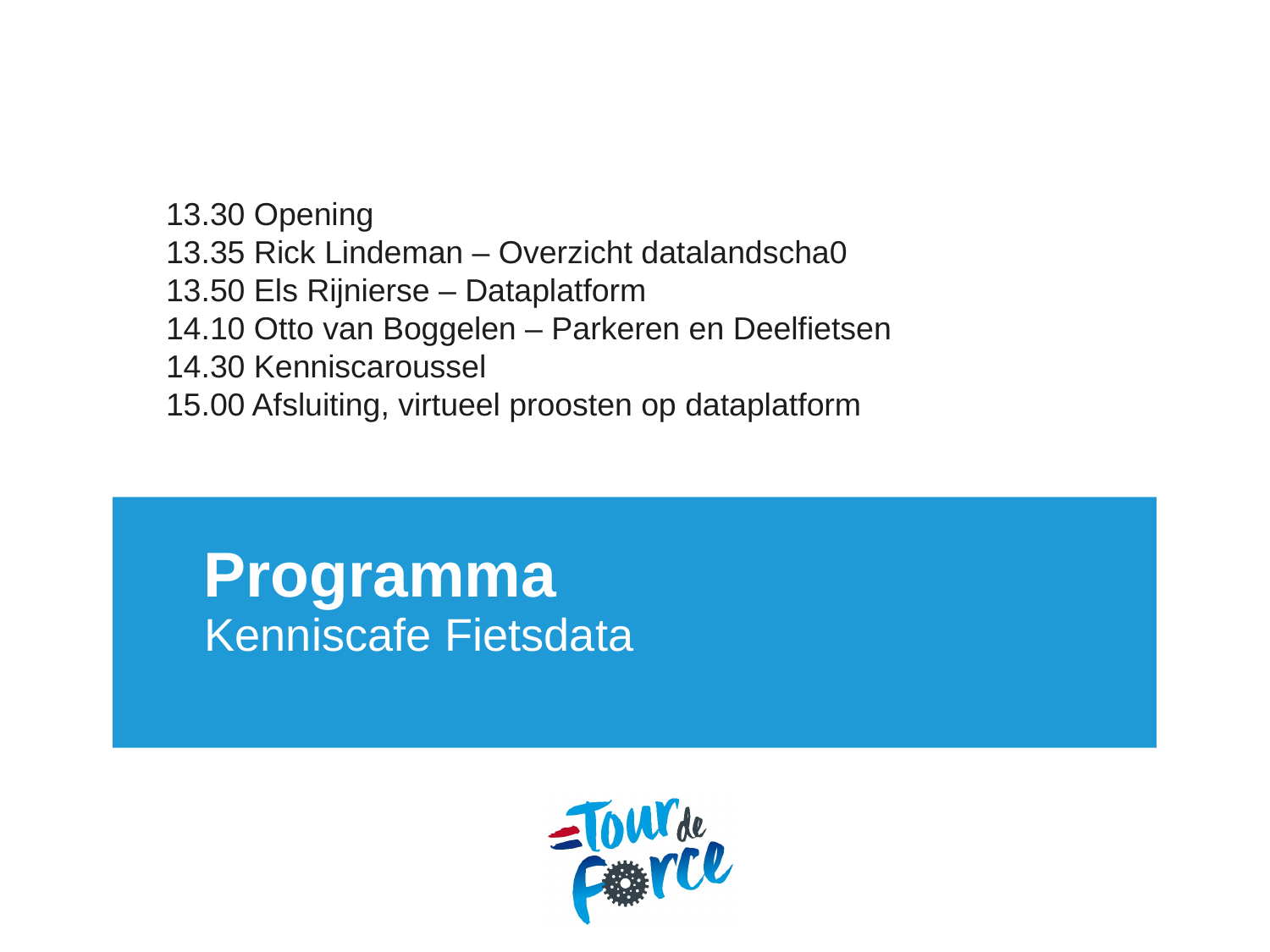

13.30 Opening
13.35 Rick Lindeman – Overzicht datalandscha0
13.50 Els Rijnierse – Dataplatform
14.10 Otto van Boggelen – Parkeren en Deelfietsen
14.30 Kenniscaroussel
15.00 Afsluiting, virtueel proosten op dataplatform
# Programma
Kenniscafe Fietsdata